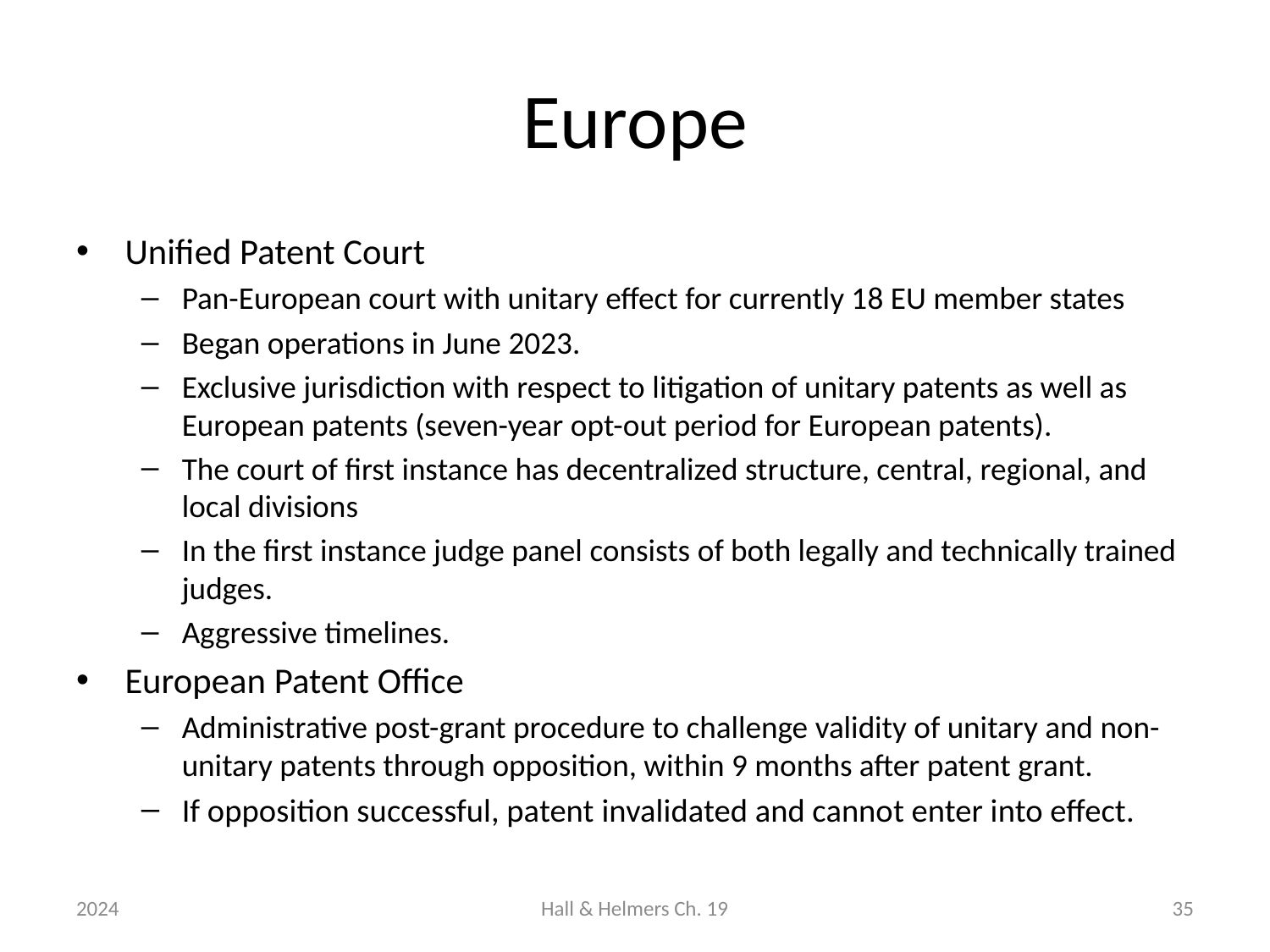

# Europe
Unified Patent Court
Pan-European court with unitary effect for currently 18 EU member states
Began operations in June 2023.
Exclusive jurisdiction with respect to litigation of unitary patents as well as European patents (seven-year opt-out period for European patents).
The court of first instance has decentralized structure, central, regional, and local divisions
In the first instance judge panel consists of both legally and technically trained judges.
Aggressive timelines.
European Patent Office
Administrative post-grant procedure to challenge validity of unitary and non-unitary patents through opposition, within 9 months after patent grant.
If opposition successful, patent invalidated and cannot enter into effect.
2024
Hall & Helmers Ch. 19
35